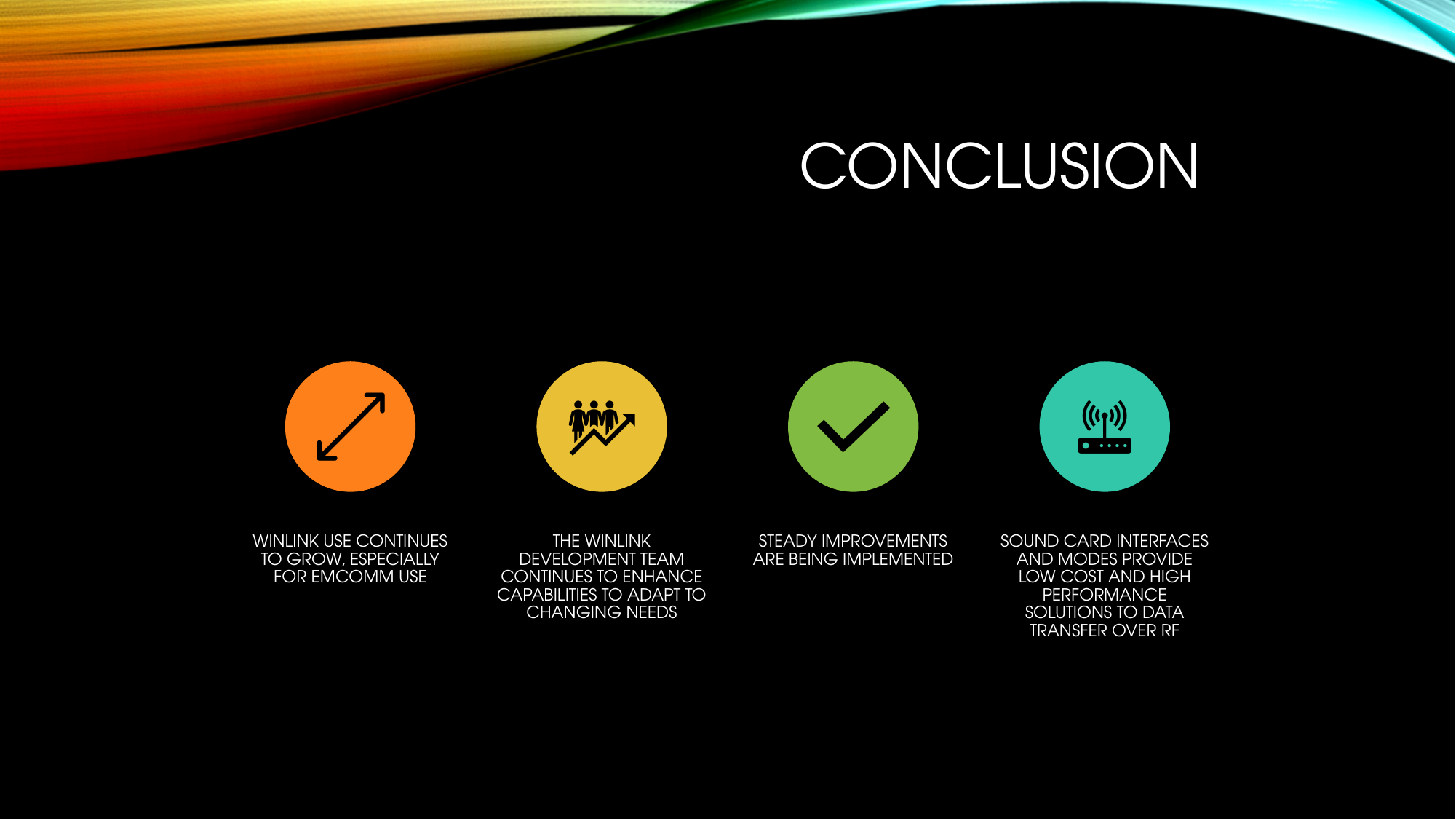

# Conclusion
Winlink use continues to grow, especially for EmComm use
The Winlink Development Team continues to enhance capabilities to adapt to changing needs
Steady improvements are being implemented
Sound card interfaces and modes provide low cost and high performance solutions to data transfer over RF